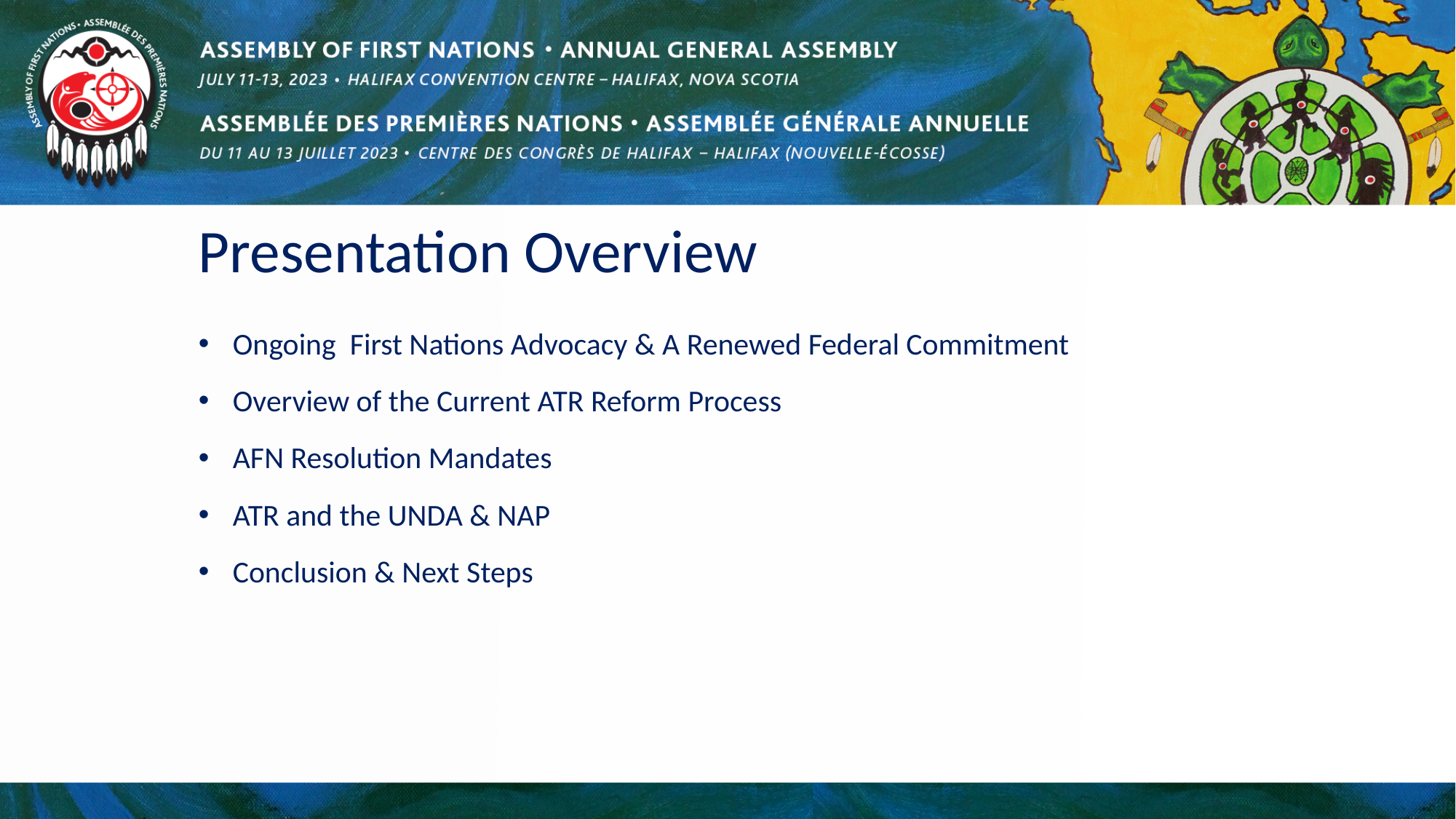

# Presentation Overview
Ongoing  First Nations Advocacy & A Renewed Federal Commitment
Overview of the Current ATR Reform Process
AFN Resolution Mandates
ATR and the UNDA & NAP
Conclusion & Next Steps